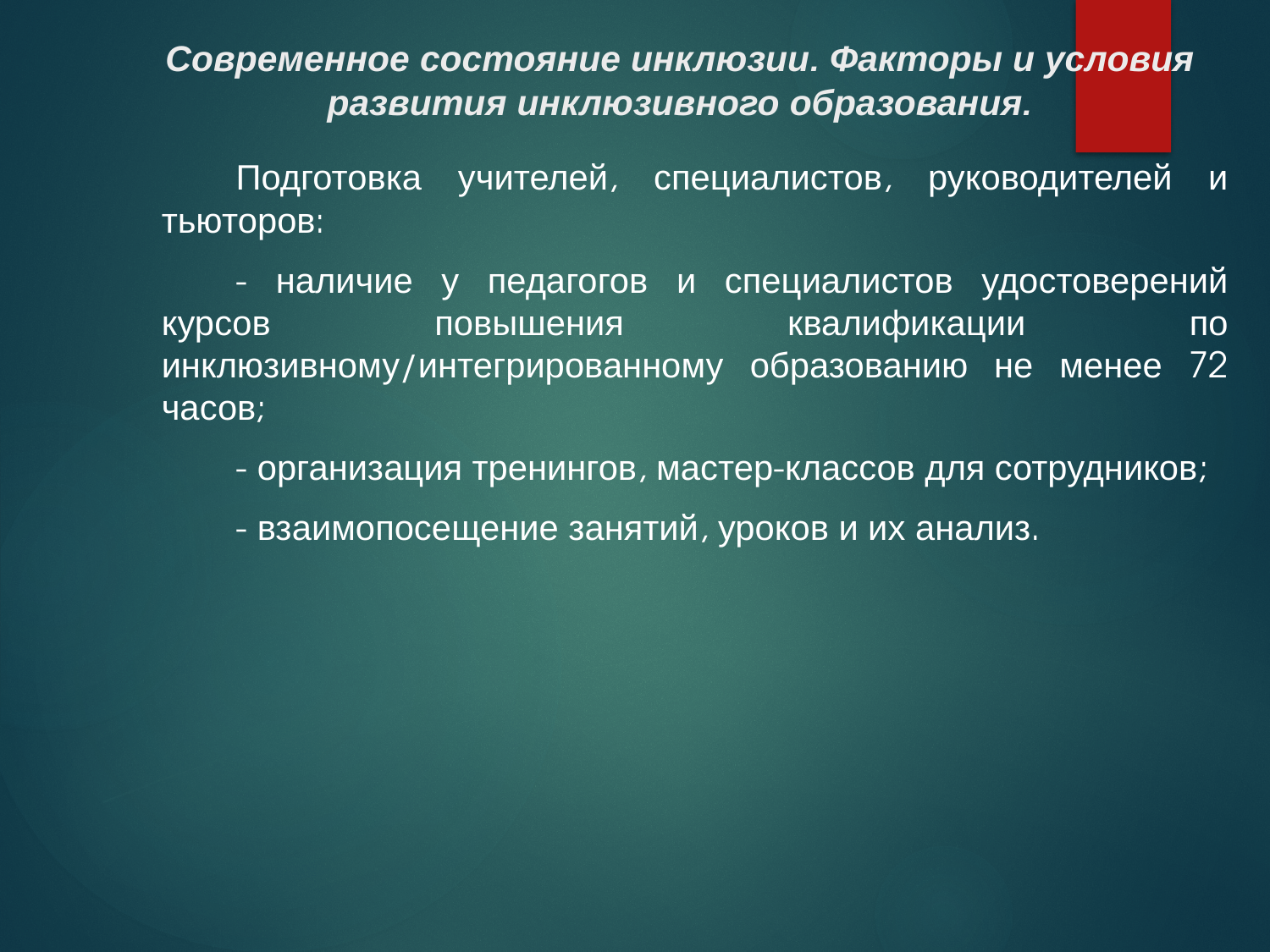

# Современное состояние инклюзии. Факторы и условия развития инклюзивного образования.
Подготовка учителей, специалистов, руководителей и тьюторов:
- наличие у педагогов и специалистов удостоверений курсов повышения квалификации по инклюзивному/интегрированному образованию не менее 72 часов;
- организация тренингов, мастер-классов для сотрудников;
- взаимопосещение занятий, уроков и их анализ.